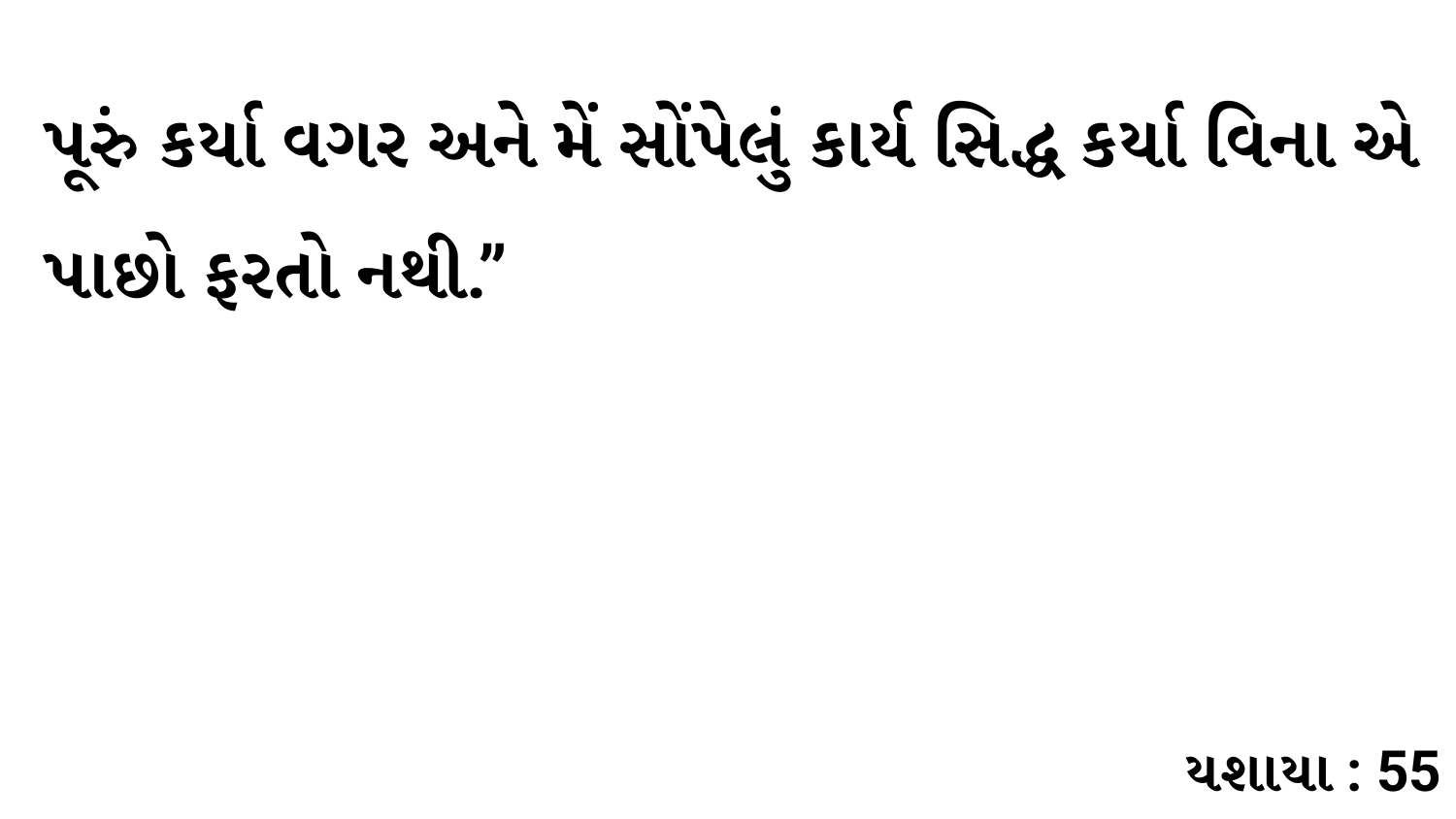

પૂરું કર્યા વગર અને મેં સોંપેલું કાર્ય સિદ્ધ કર્યા વિના એ પાછો ફરતો નથી.”
યશાયા : 55